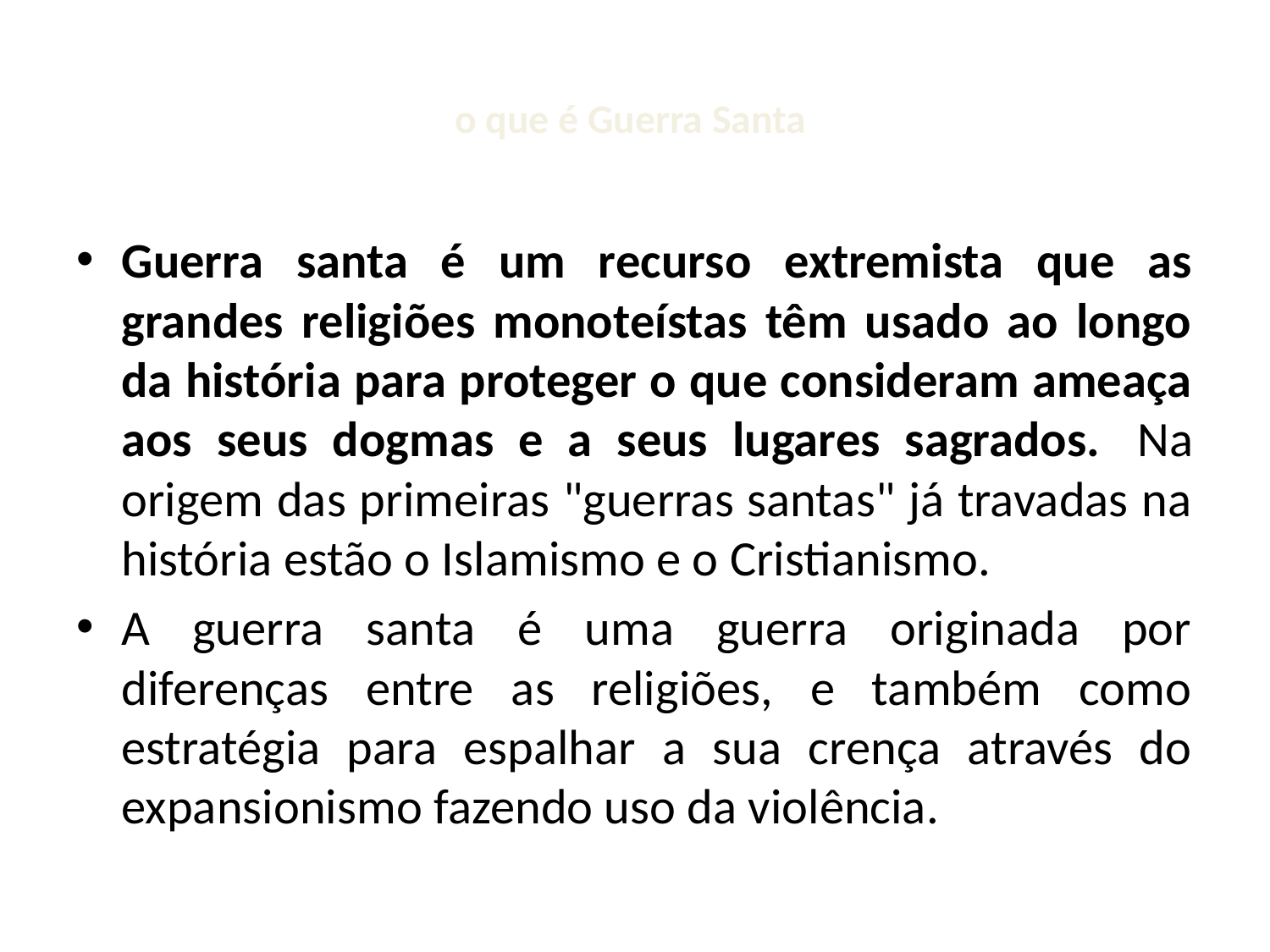

# o que é Guerra Santa
Guerra santa é um recurso extremista que as grandes religiões monoteístas têm usado ao longo da história para proteger o que consideram ameaça aos seus dogmas e a seus lugares sagrados.  Na origem das primeiras "guerras santas" já travadas na história estão o Islamismo e o Cristianismo.
A guerra santa é uma guerra originada por diferenças entre as religiões, e também como estratégia para espalhar a sua crença através do expansionismo fazendo uso da violência.